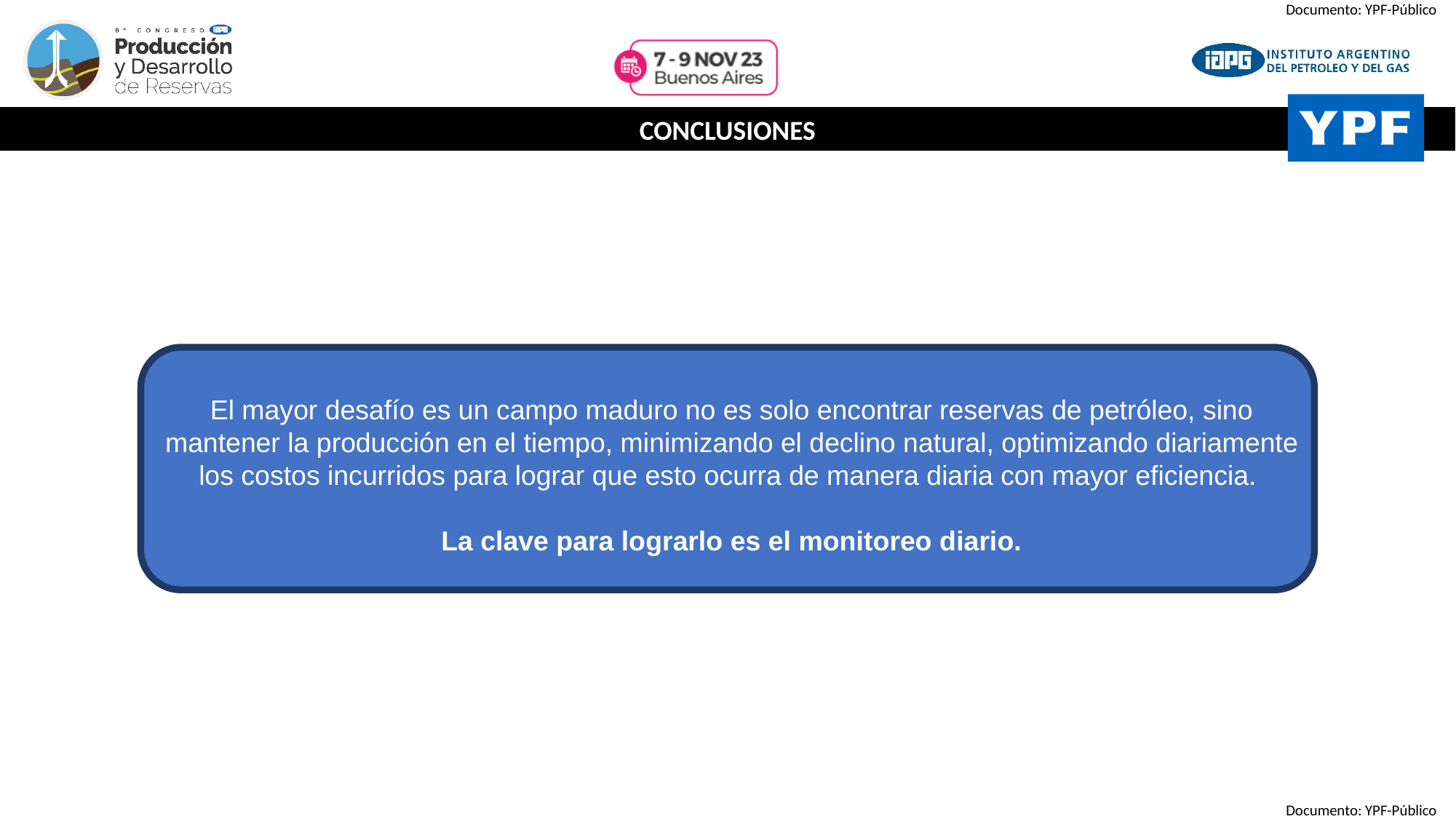

CONCLUSIONES

El mayor desafío es un campo maduro no es solo encontrar reservas de petróleo, sino mantener la producción en el tiempo, minimizando el declino natural, optimizando diariamente los costos incurridos para lograr que esto ocurra de manera diaria con mayor eficiencia.

La clave para lograrlo es el monitoreo diario.